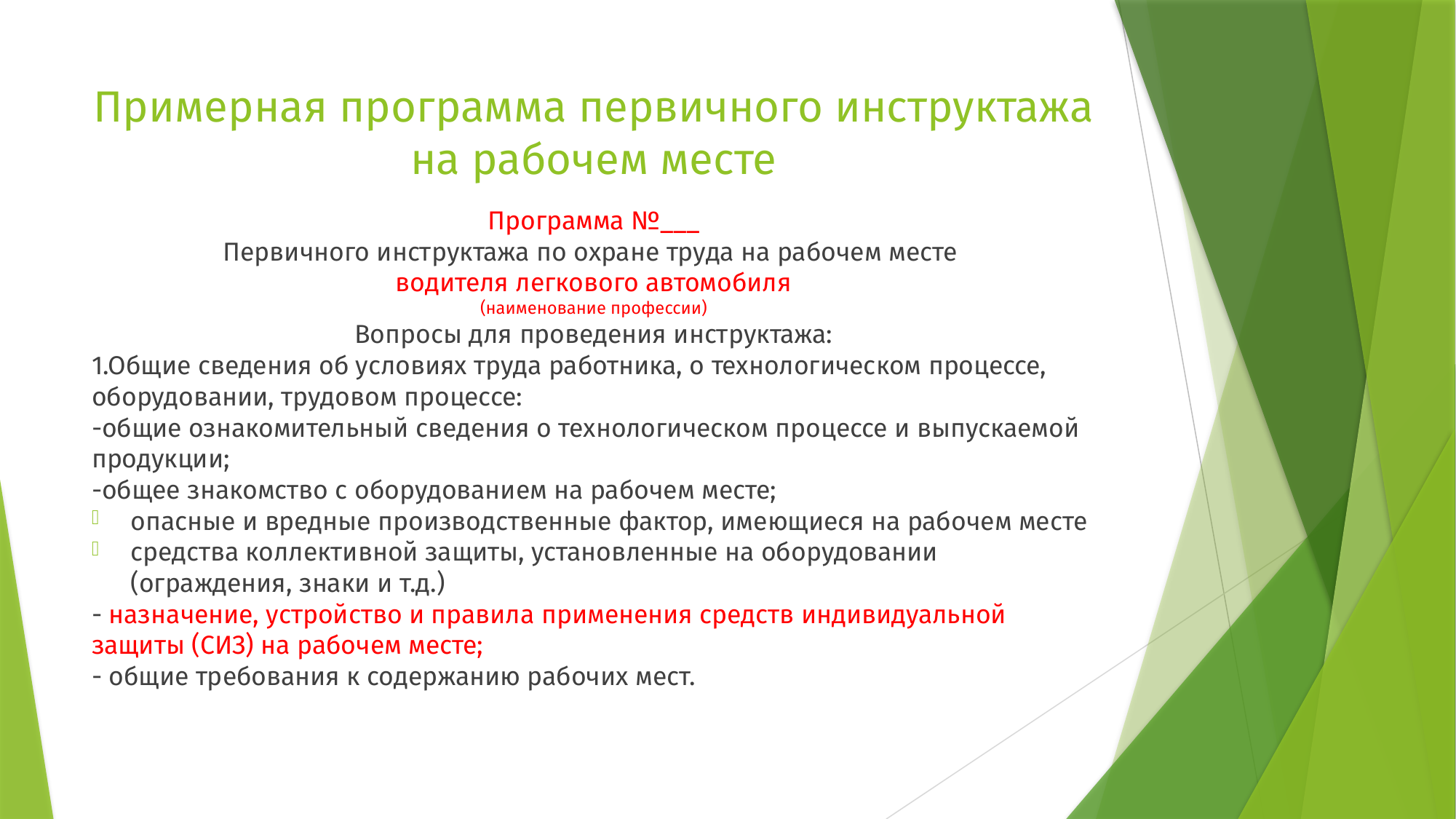

# Примерная программа первичного инструктажа на рабочем месте
Программа №___
Первичного инструктажа по охране труда на рабочем месте
водителя легкового автомобиля
(наименование профессии)
Вопросы для проведения инструктажа:
1.Общие сведения об условиях труда работника, о технологическом процессе, оборудовании, трудовом процессе:
-общие ознакомительный сведения о технологическом процессе и выпускаемой продукции;
-общее знакомство с оборудованием на рабочем месте;
опасные и вредные производственные фактор, имеющиеся на рабочем месте
средства коллективной защиты, установленные на оборудовании (ограждения, знаки и т.д.)
- назначение, устройство и правила применения средств индивидуальной защиты (СИЗ) на рабочем месте;
- общие требования к содержанию рабочих мест.